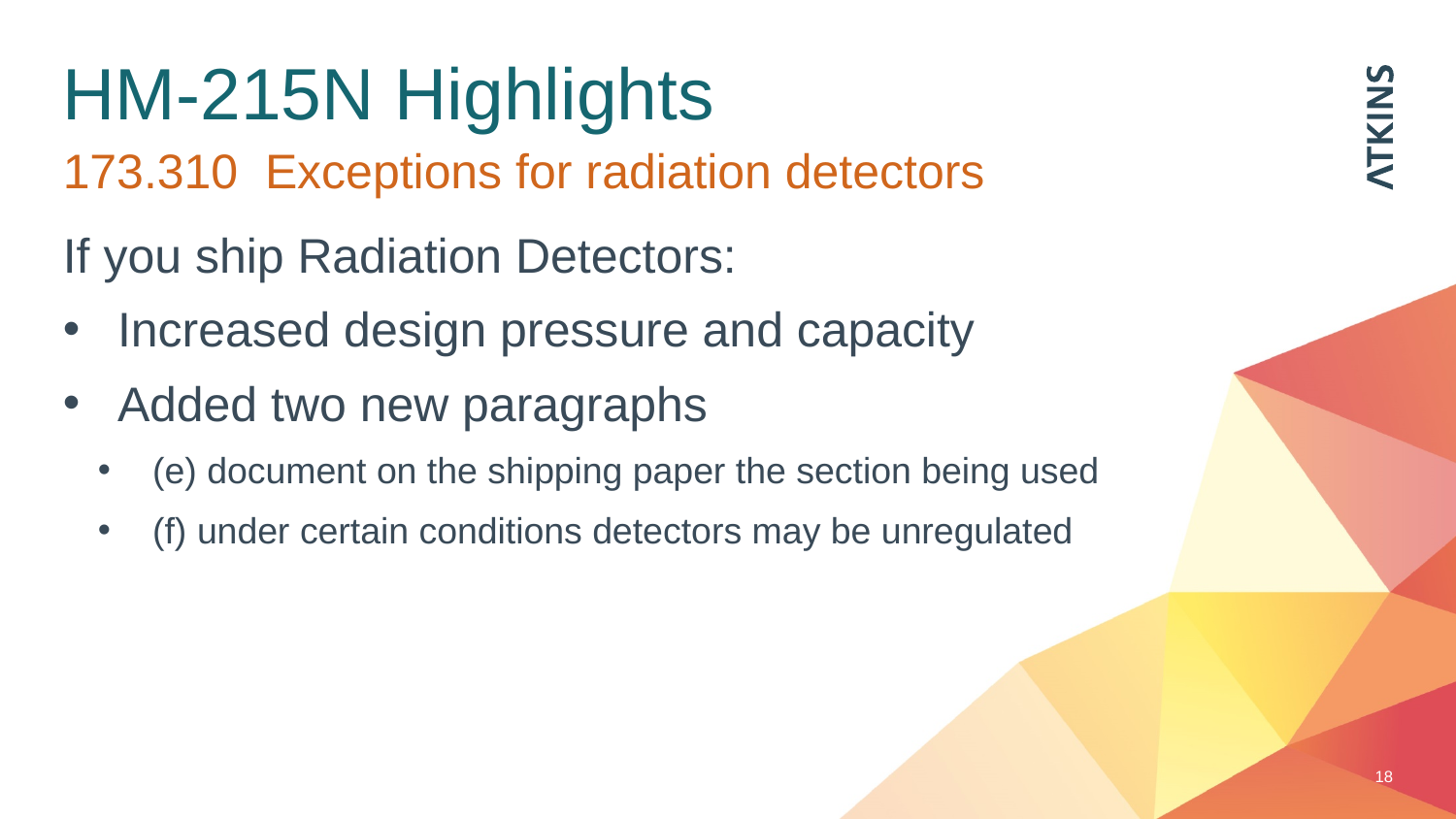

# HM-215N Highlights
173.310  Exceptions for radiation detectors
If you ship Radiation Detectors:
Increased design pressure and capacity
Added two new paragraphs
(e) document on the shipping paper the section being used
(f) under certain conditions detectors may be unregulated
18